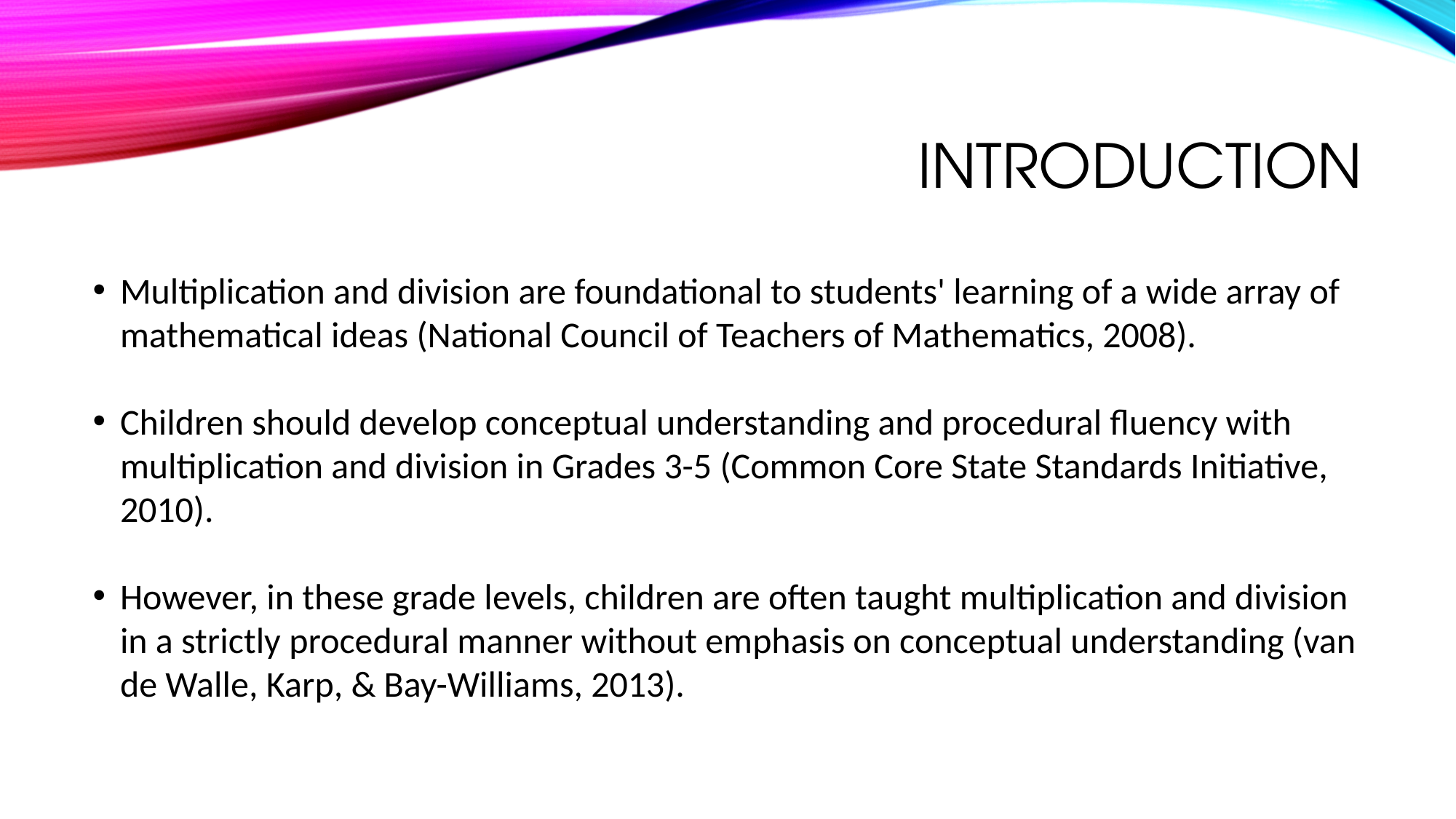

# Introduction
Multiplication and division are foundational to students' learning of a wide array of mathematical ideas (National Council of Teachers of Mathematics, 2008).

Children should develop conceptual understanding and procedural fluency with multiplication and division in Grades 3-5 (Common Core State Standards Initiative, 2010).

However, in these grade levels, children are often taught multiplication and division in a strictly procedural manner without emphasis on conceptual understanding (van de Walle, Karp, & Bay-Williams, 2013).